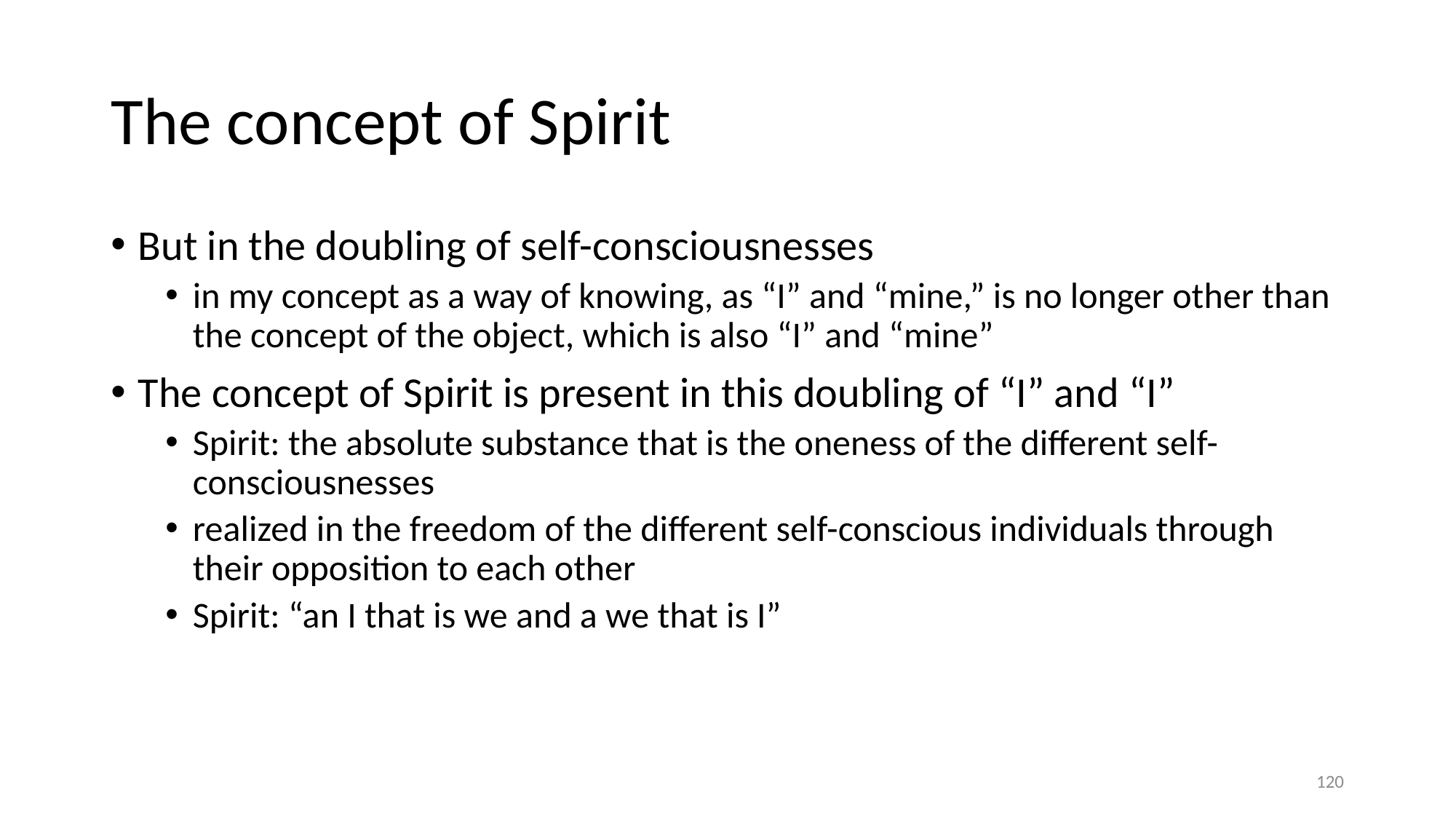

# The concept of Spirit
But in the doubling of self-consciousnesses
in my concept as a way of knowing, as “I” and “mine,” is no longer other than the concept of the object, which is also “I” and “mine”
The concept of Spirit is present in this doubling of “I” and “I”
Spirit: the absolute substance that is the oneness of the different self-consciousnesses
realized in the freedom of the different self-conscious individuals through their opposition to each other
Spirit: “an I that is we and a we that is I”
120